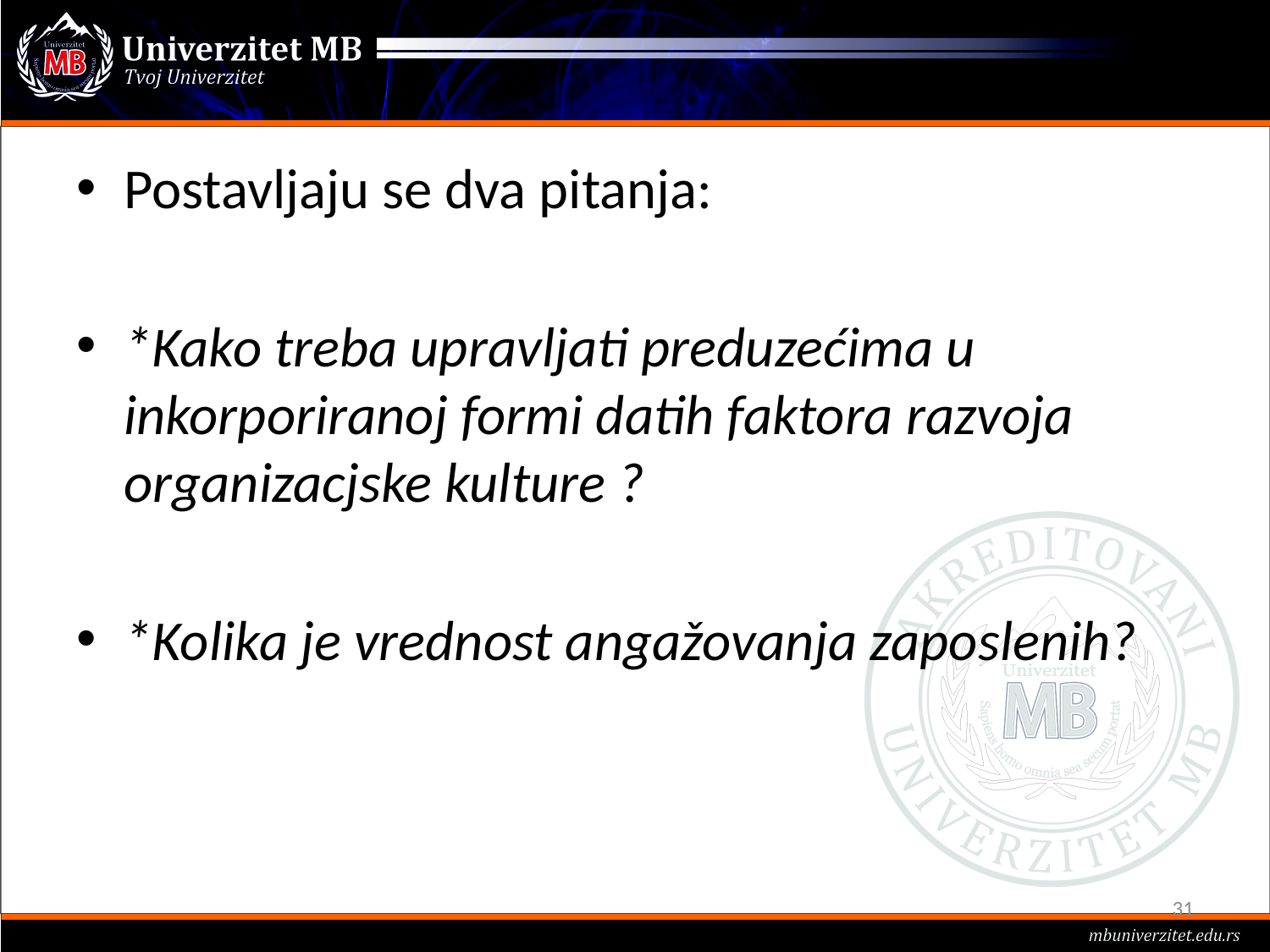

#
Postavljaju se dva pitanja:

*Kako treba upravljati preduzećima u inkorporiranoj formi datih faktora razvoja organizacjske kulture ?

*Kolika je vrednost angažovanja zaposlenih?

31